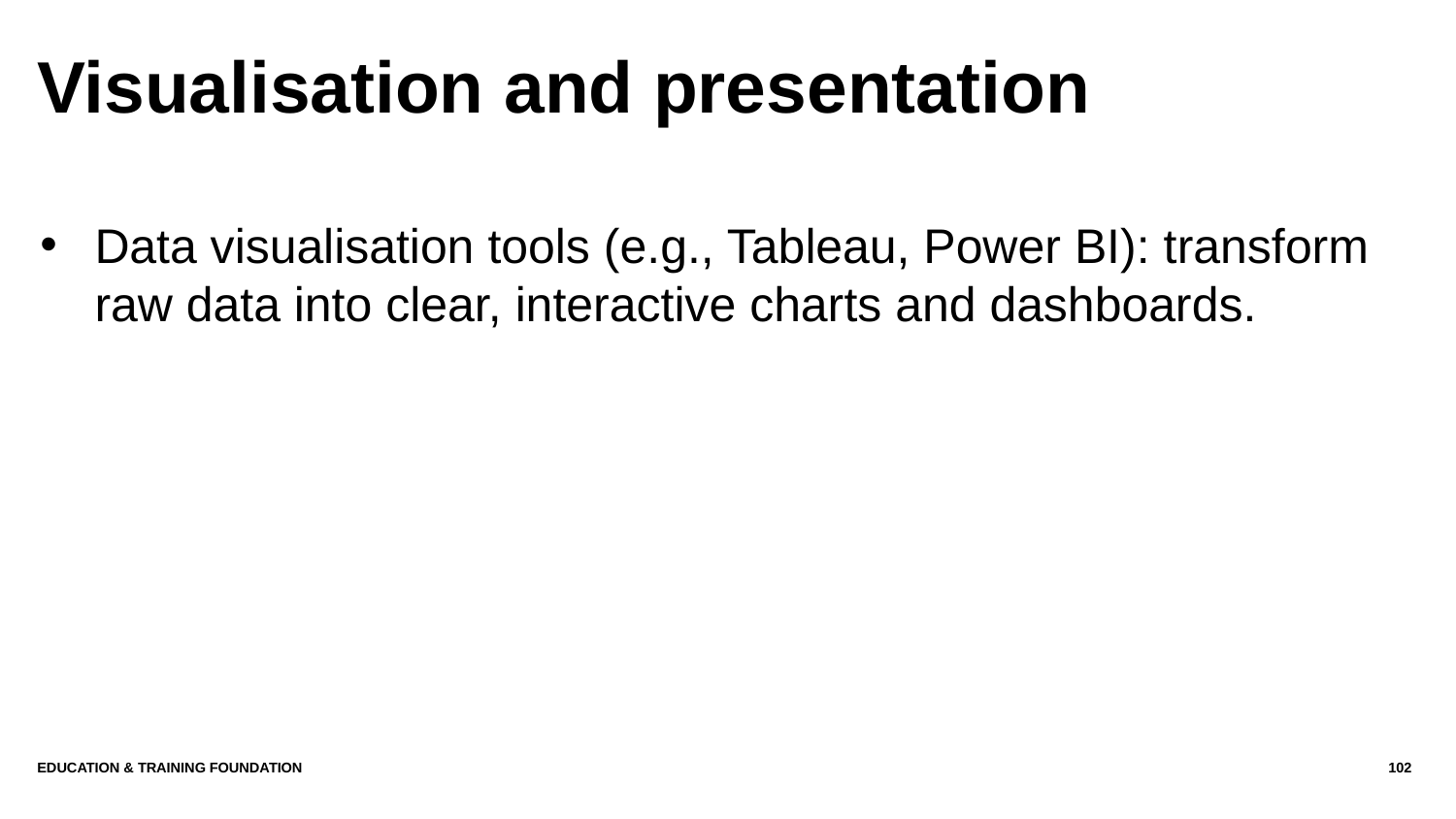

# Visualisation and presentation

Data visualisation tools (e.g., Tableau, Power BI): transform raw data into clear, interactive charts and dashboards.
Education & Training Foundation
102